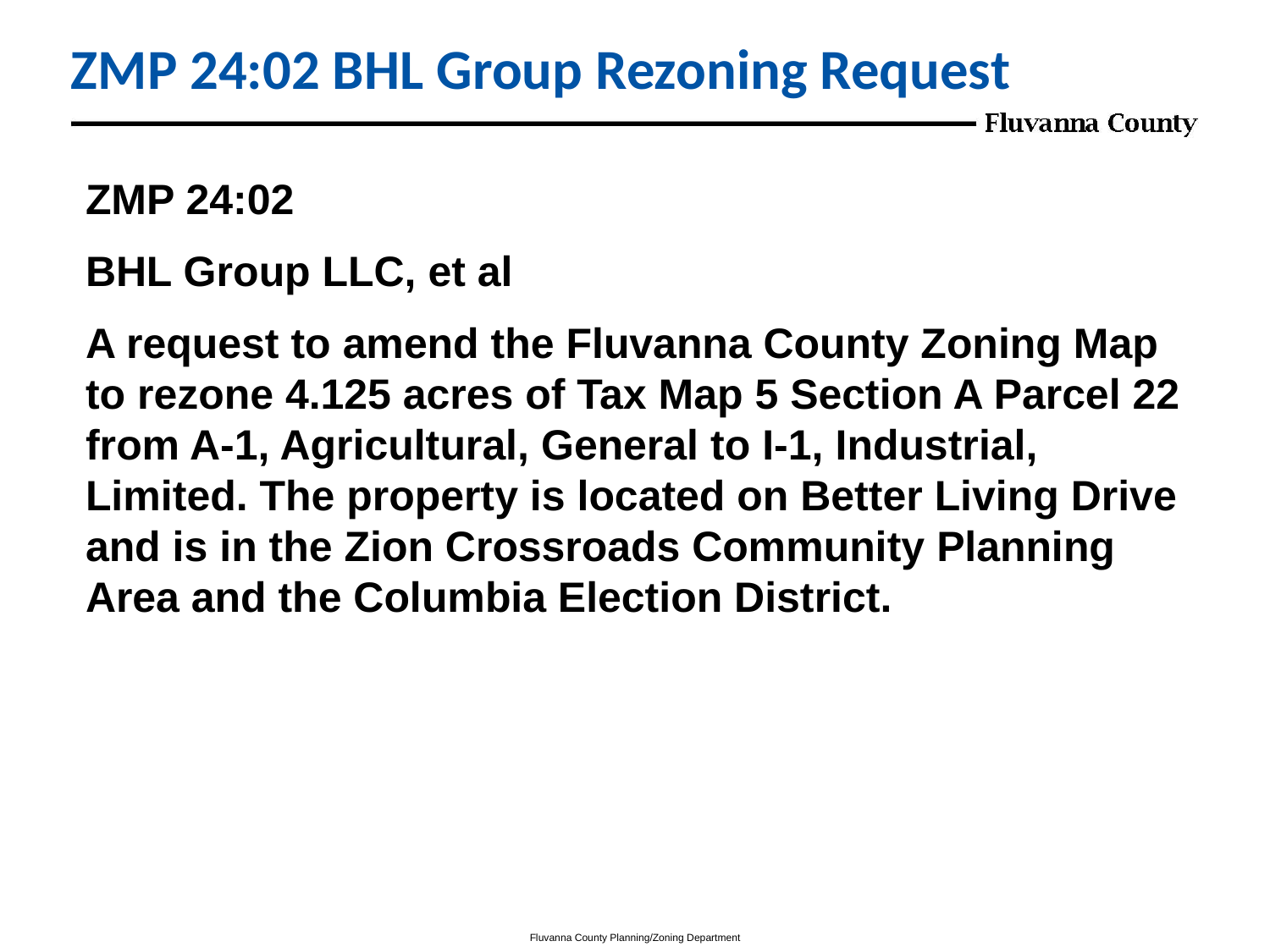

# ZMP 24:02 BHL Group Rezoning Request
ZMP 24:02
BHL Group LLC, et al
A request to amend the Fluvanna County Zoning Map to rezone 4.125 acres of Tax Map 5 Section A Parcel 22 from A-1, Agricultural, General to I-1, Industrial, Limited. The property is located on Better Living Drive and is in the Zion Crossroads Community Planning Area and the Columbia Election District.